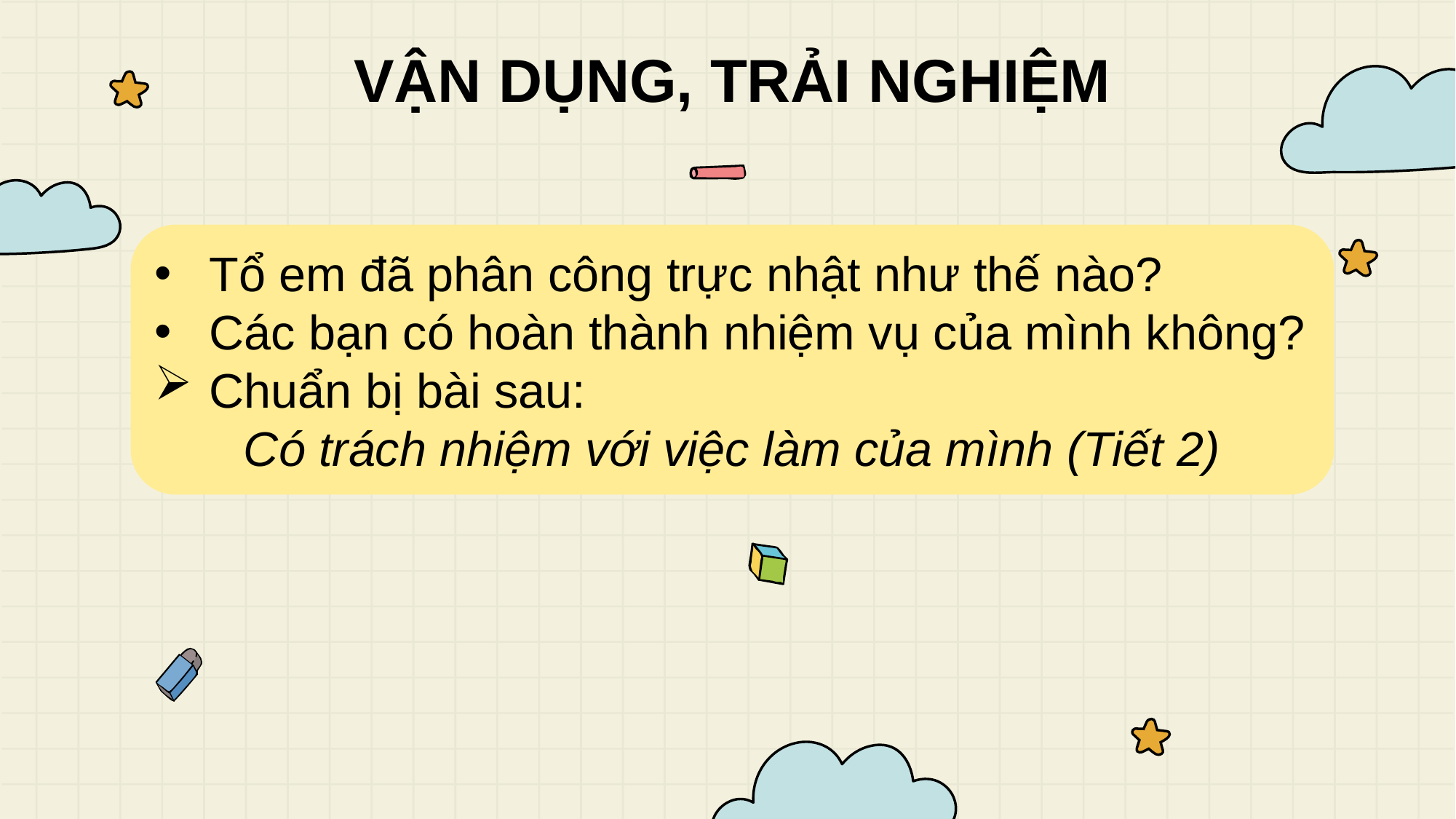

VẬN DỤNG, TRẢI NGHIỆM
Tổ em đã phân công trực nhật như thế nào?
Các bạn có hoàn thành nhiệm vụ của mình không?
Chuẩn bị bài sau:
Có trách nhiệm với việc làm của mình (Tiết 2)